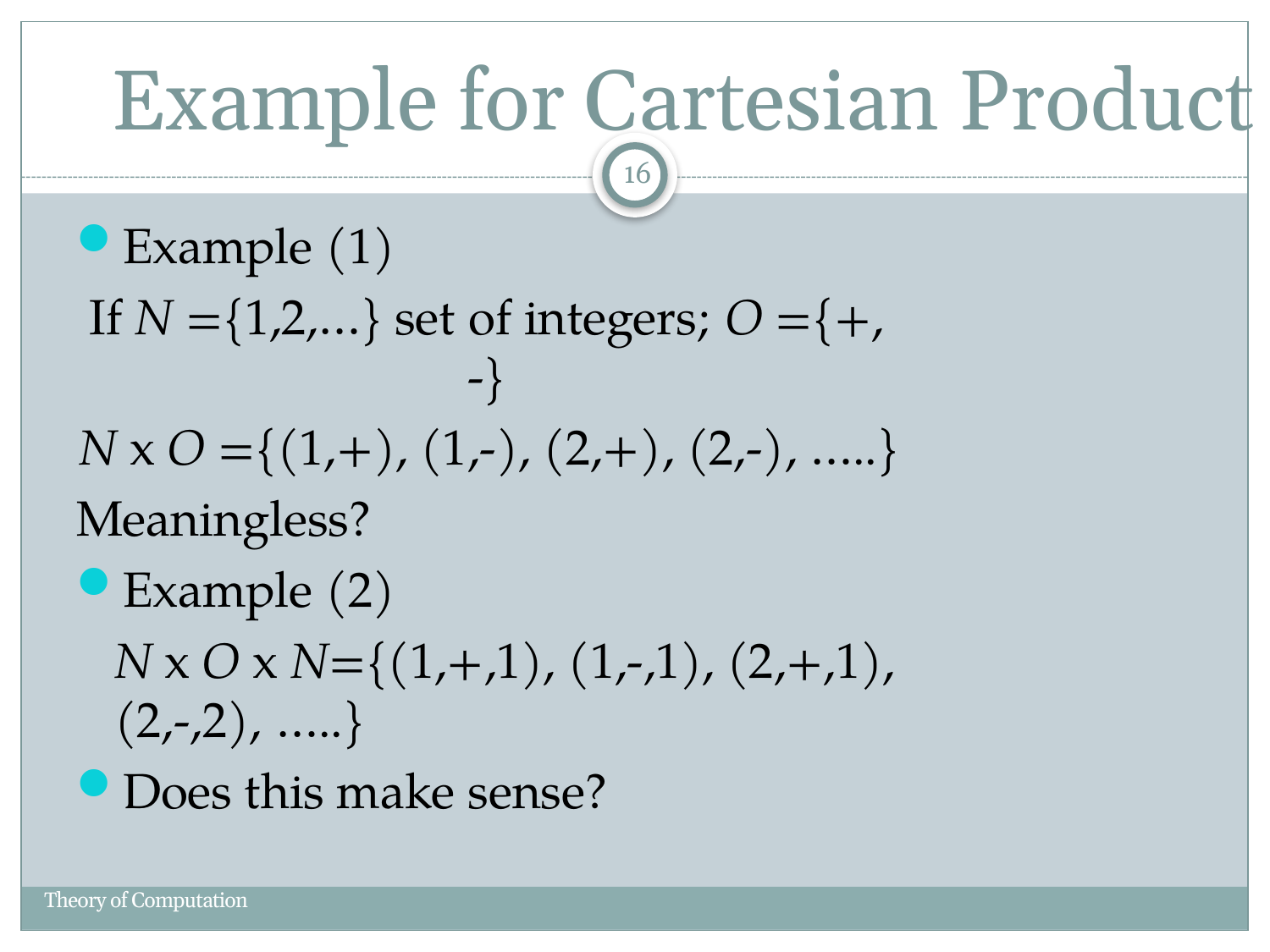

# Example for Cartesian Product
16
Example (1)
If N ={1,2,…} set of integers;	O ={+, -}
N x O ={(1,+), (1,-), (2,+), (2,-), …..}
Meaningless?
Example (2)
N x O x N={(1,+,1), (1,-,1), (2,+,1), (2,-,2), …..}
Does this make sense?
Theory of Computation